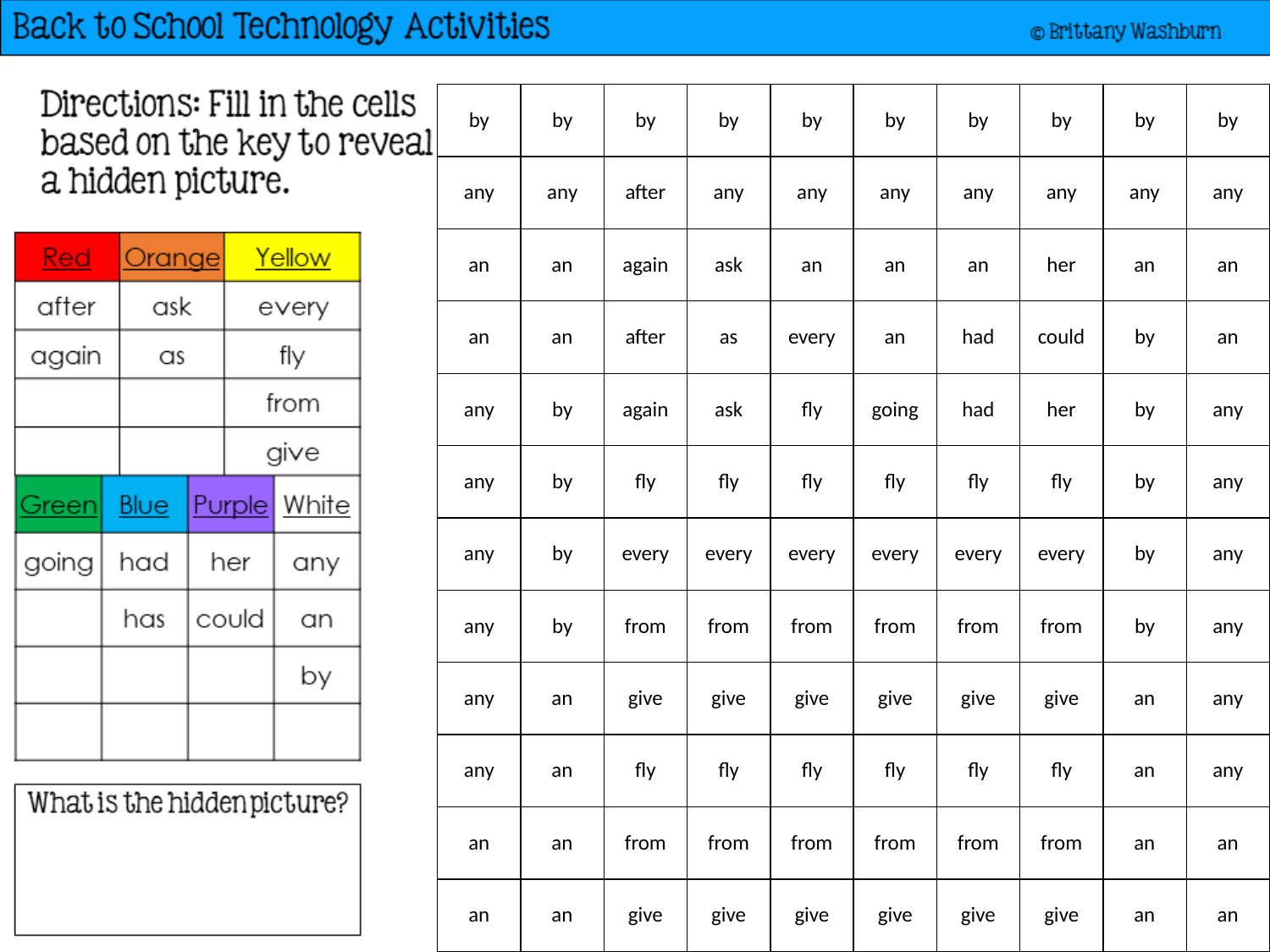

| by | by | by | by | by | by | by | by | by | by |
| --- | --- | --- | --- | --- | --- | --- | --- | --- | --- |
| any | any | after | any | any | any | any | any | any | any |
| an | an | again | ask | an | an | an | her | an | an |
| an | an | after | as | every | an | had | could | by | an |
| any | by | again | ask | fly | going | had | her | by | any |
| any | by | fly | fly | fly | fly | fly | fly | by | any |
| any | by | every | every | every | every | every | every | by | any |
| any | by | from | from | from | from | from | from | by | any |
| any | an | give | give | give | give | give | give | an | any |
| any | an | fly | fly | fly | fly | fly | fly | an | any |
| an | an | from | from | from | from | from | from | an | an |
| an | an | give | give | give | give | give | give | an | an |